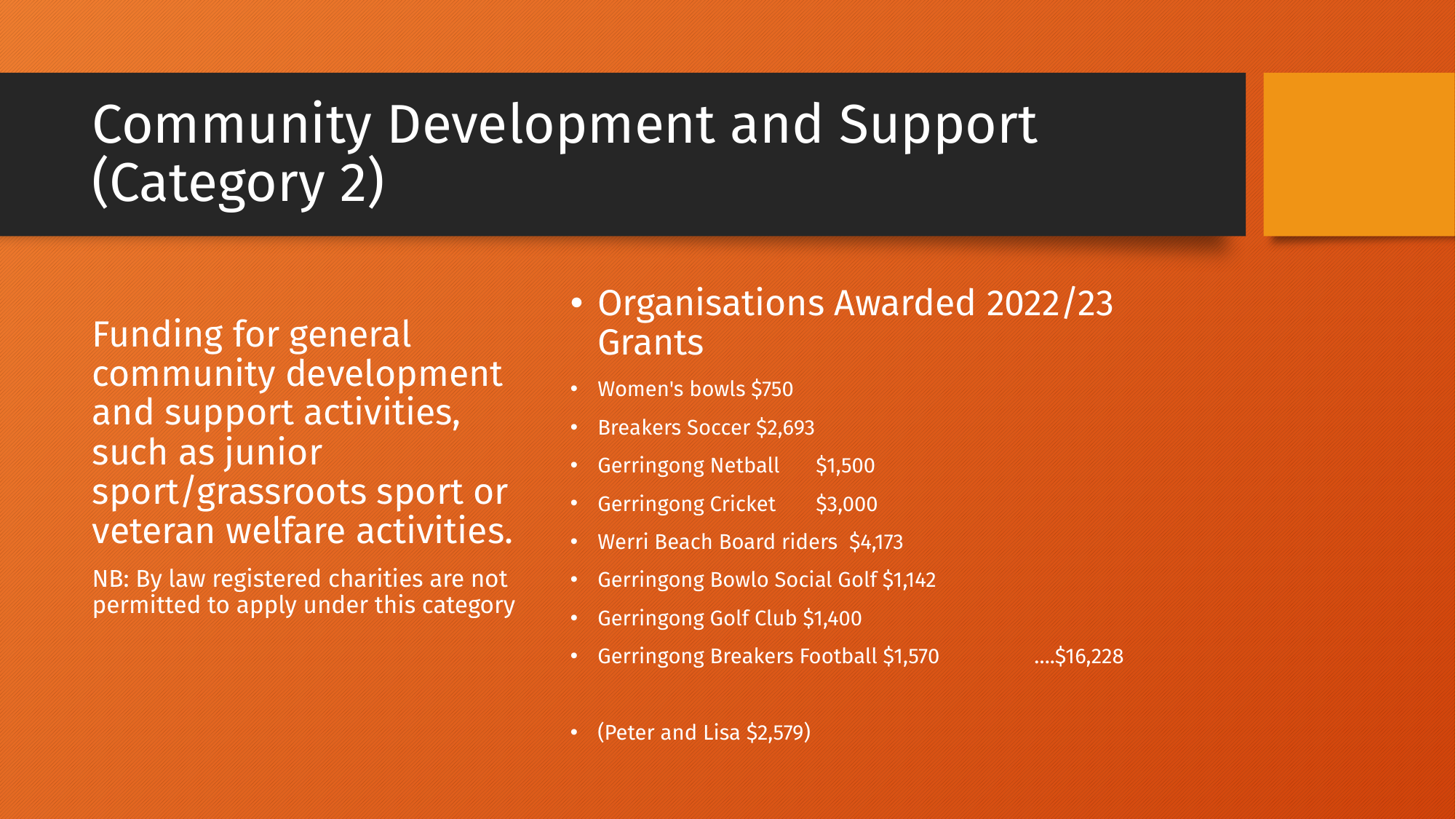

# Community Development and Support (Category 2)
Funding for general community development and support activities, such as junior sport/grassroots sport or veteran welfare activities.
NB: By law registered charities are not permitted to apply under this category

Organisations Awarded 2022/23 Grants
Women's bowls $750
Breakers Soccer $2,693
Gerringong Netball	$1,500
Gerringong Cricket	$3,000
Werri Beach Board riders  $4,173
Gerringong Bowlo Social Golf $1,142
Gerringong Golf Club $1,400
Gerringong Breakers Football $1,570	….$16,228

(Peter and Lisa $2,579)